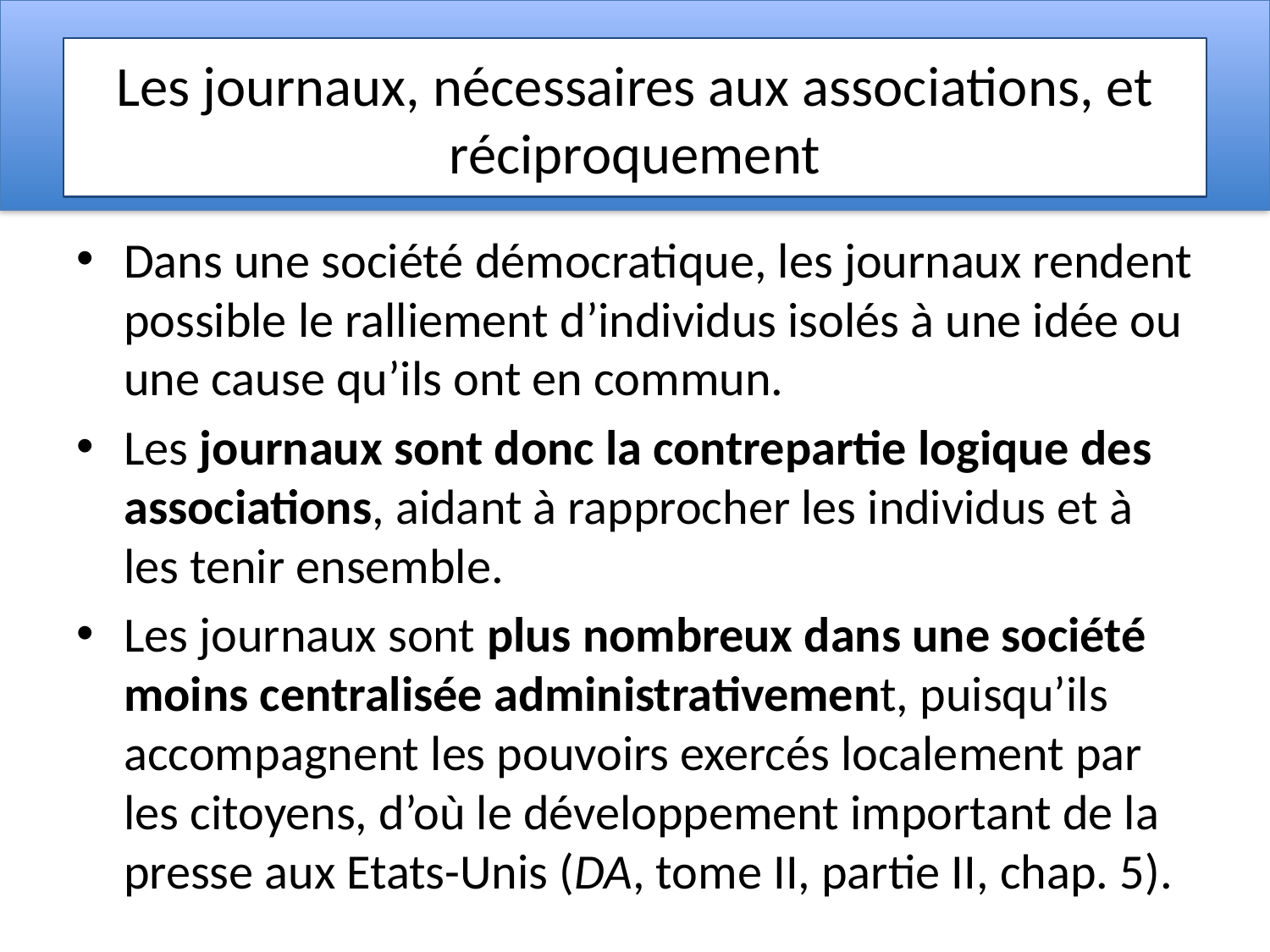

# Les journaux, nécessaires aux associations, et réciproquement
Dans une société démocratique, les journaux rendent possible le ralliement d’individus isolés à une idée ou une cause qu’ils ont en commun.
Les journaux sont donc la contrepartie logique des associations, aidant à rapprocher les individus et à les tenir ensemble.
Les journaux sont plus nombreux dans une société moins centralisée administrativement, puisqu’ils accompagnent les pouvoirs exercés localement par les citoyens, d’où le développement important de la presse aux Etats-Unis (DA, tome II, partie II, chap. 5).